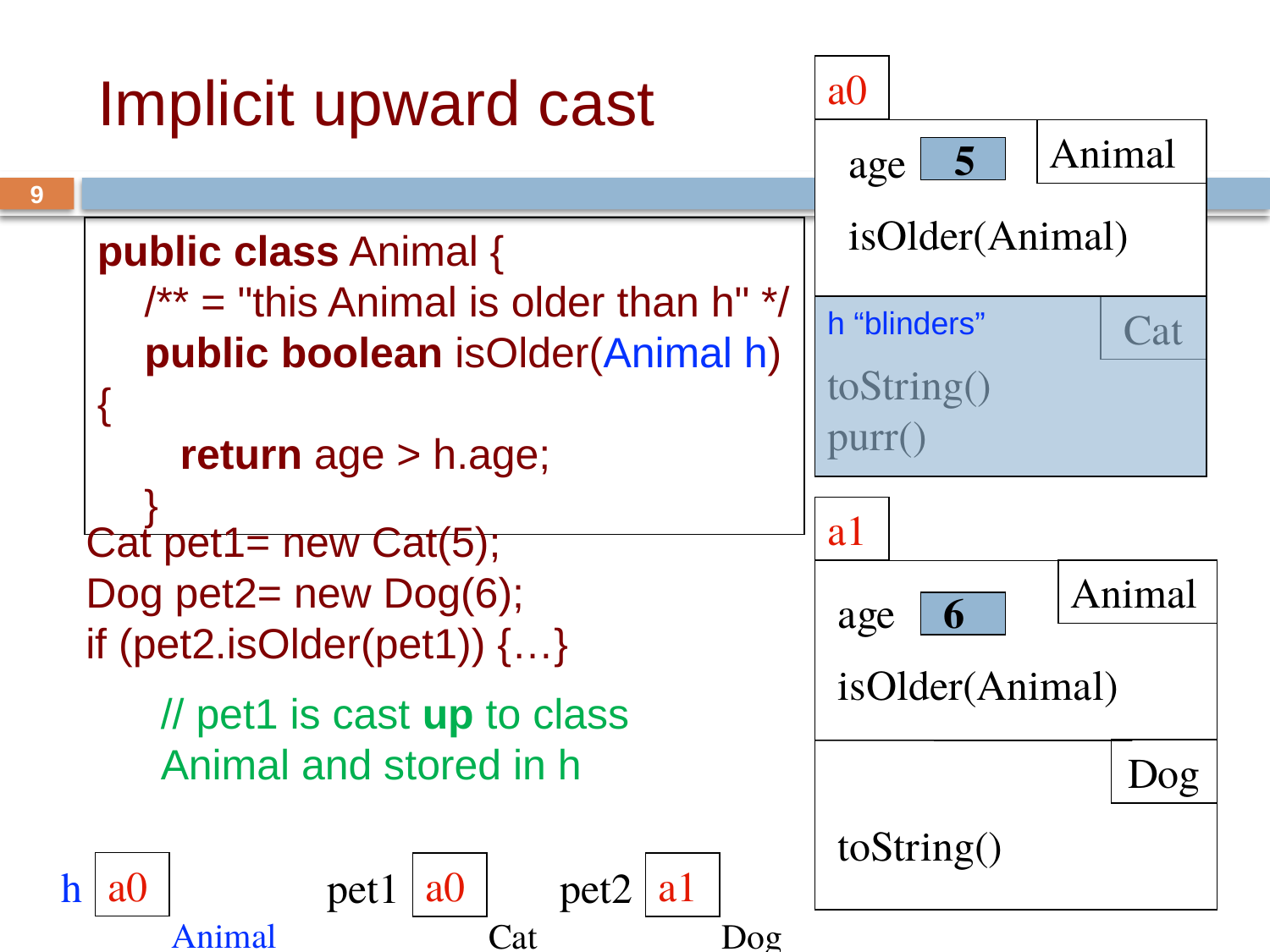

# Implicit upward cast
a0

Animal

Cat
age
isOlder(Animal)
toString()
purr()

5
9
public class Animal {
    /** = "this Animal is older than h" */
    public boolean isOlder(Animal h) {
       return age > h.age;
    }
h “blinders”
a1
Animal

Dog

age
isOlder(Animal)

toString()

6
Cat pet1= new Cat(5);
Dog pet2= new Dog(6);
if (pet2.isOlder(pet1)) {…}
// pet1 is cast up to class Animal and stored in h
a0
h
Animal
a0
pet1
Cat
a1
pet2
Dog